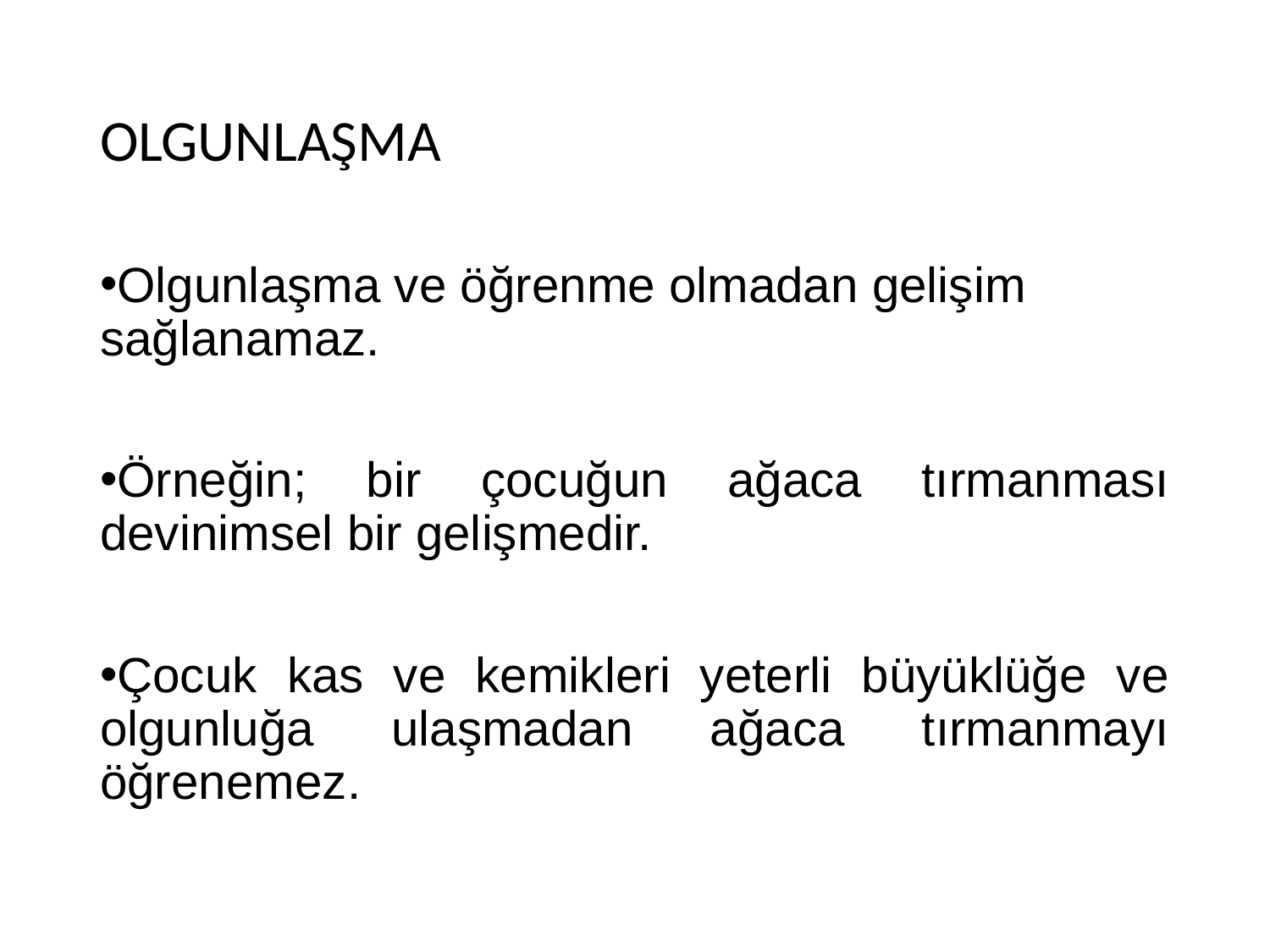

# OLGUNLAŞMA
Olgunlaşma ve öğrenme olmadan gelişim sağlanamaz.

Örneğin; bir çocuğun ağaca tırmanması devinimsel bir gelişmedir.

Çocuk kas ve kemikleri yeterli büyüklüğe ve olgunluğa ulaşmadan ağaca tırmanmayı öğrenemez.